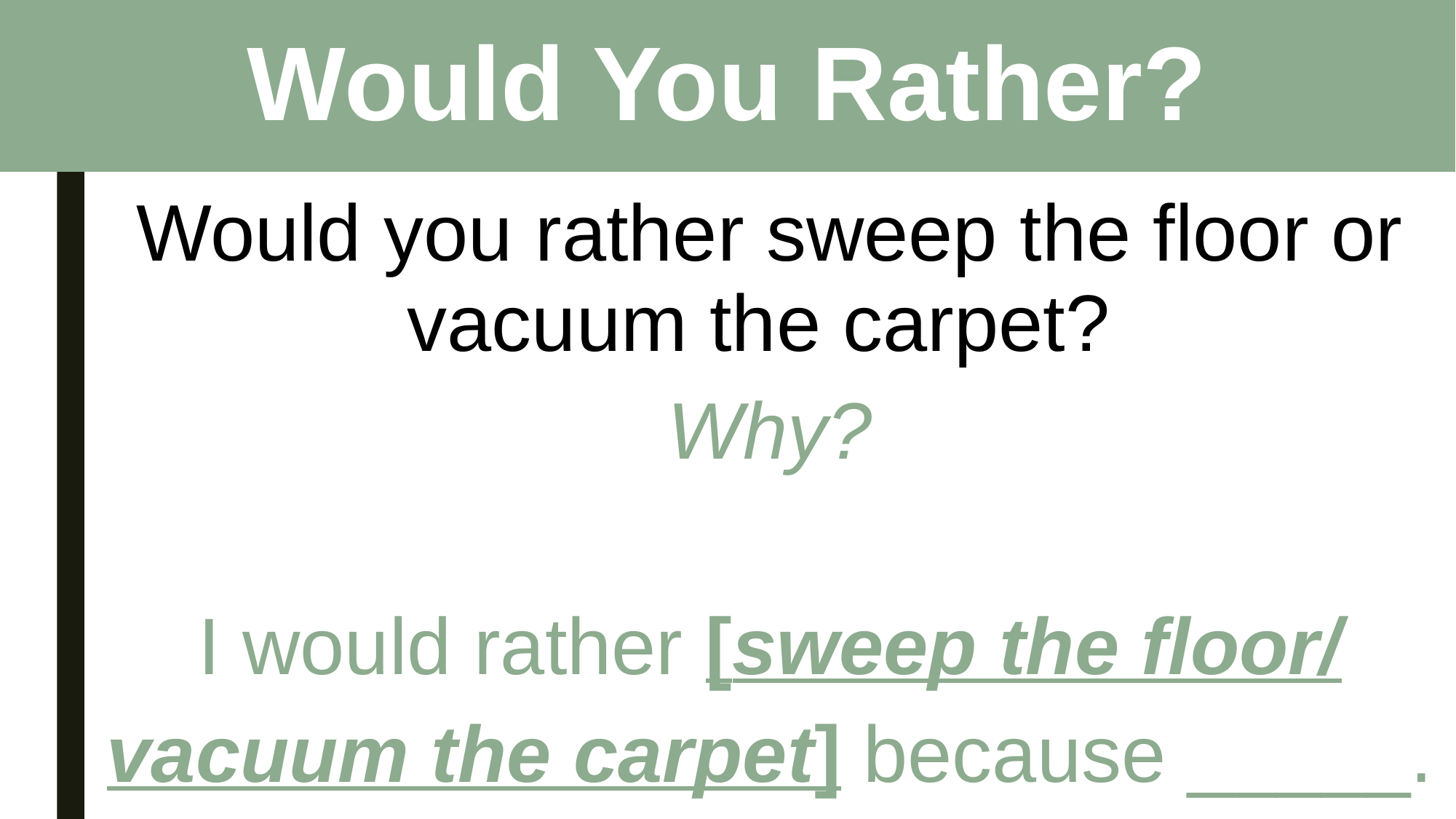

# Would You Rather?
Would you rather sweep the floor or vacuum the carpet?
Why?

I would rather [sweep the floor/
vacuum the carpet] because _____.